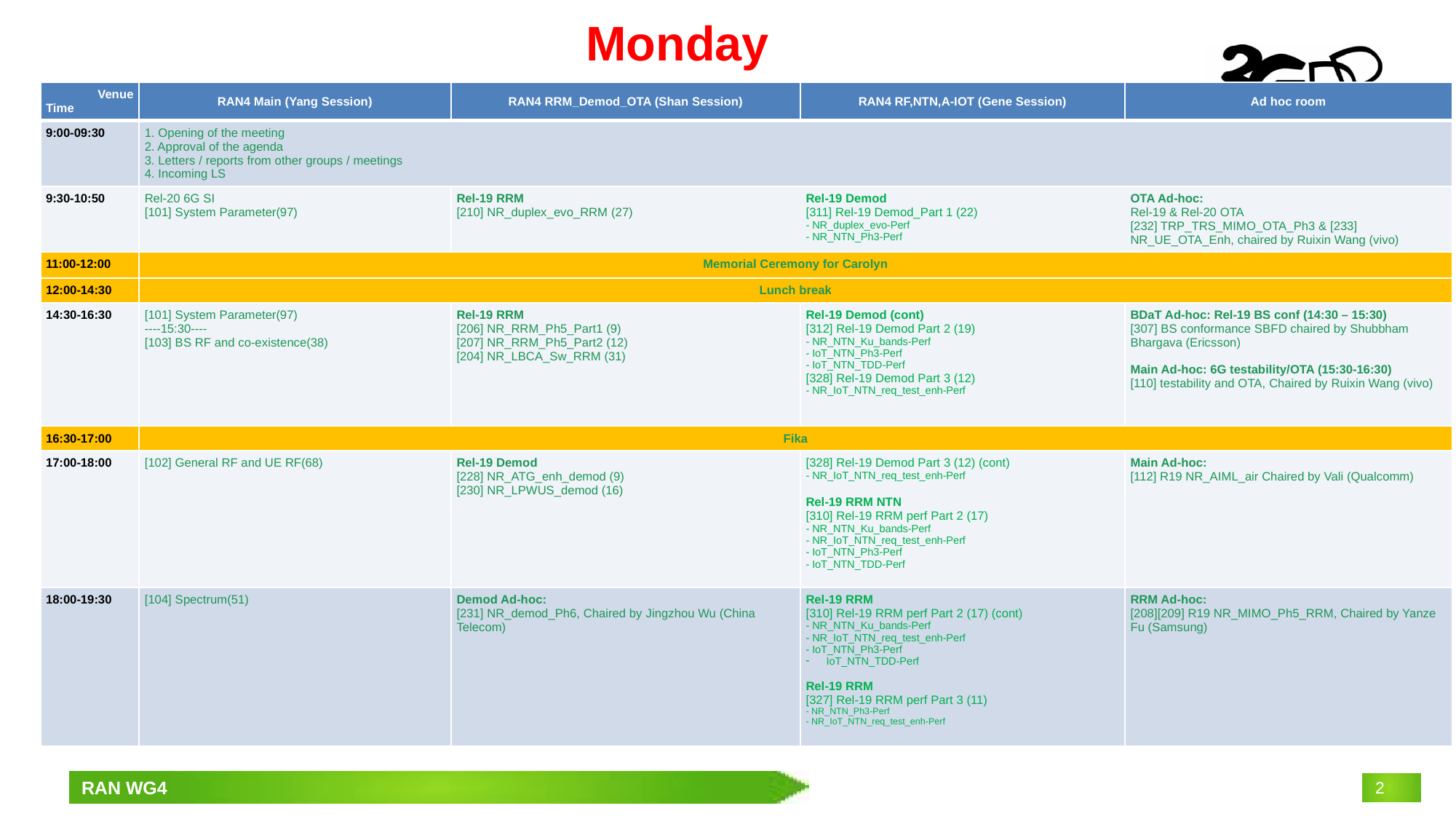

# Monday
| Venue Time | RAN4 Main (Yang Session) | RAN4 RRM\_Demod\_OTA (Shan Session) | RAN4 RF,NTN,A-IOT (Gene Session) | Ad hoc room |
| --- | --- | --- | --- | --- |
| 9:00-09:30 | 1. Opening of the meeting 2. Approval of the agenda 3. Letters / reports from other groups / meetings 4. Incoming LS |  |  |  |
| 9:30-10:50 | Rel-20 6G SI [101] System Parameter(97) | Rel-19 RRM [210] NR\_duplex\_evo\_RRM (27) | Rel-19 Demod [311] Rel-19 Demod\_Part 1 (22) - NR\_duplex\_evo-Perf - NR\_NTN\_Ph3-Perf | OTA Ad-hoc: Rel-19 & Rel-20 OTA [232] TRP\_TRS\_MIMO\_OTA\_Ph3 & [233] NR\_UE\_OTA\_Enh, chaired by Ruixin Wang (vivo) |
| 11:00-12:00 | Memorial Ceremony for Carolyn |  |  |  |
| 12:00-14:30 | Lunch break |  |  |  |
| 14:30-16:30 | [101] System Parameter(97) ----15:30---- [103] BS RF and co-existence(38) | Rel-19 RRM [206] NR\_RRM\_Ph5\_Part1 (9) [207] NR\_RRM\_Ph5\_Part2 (12) [204] NR\_LBCA\_Sw\_RRM (31) | Rel-19 Demod (cont) [312] Rel-19 Demod Part 2 (19) - NR\_NTN\_Ku\_bands-Perf - IoT\_NTN\_Ph3-Perf - IoT\_NTN\_TDD-Perf [328] Rel-19 Demod Part 3 (12) - NR\_IoT\_NTN\_req\_test\_enh-Perf | BDaT Ad-hoc: Rel-19 BS conf (14:30 – 15:30) [307] BS conformance SBFD chaired by Shubbham Bhargava (Ericsson) Main Ad-hoc: 6G testability/OTA (15:30-16:30) [110] testability and OTA, Chaired by Ruixin Wang (vivo) |
| 16:30-17:00 | Fika |  |  |  |
| 17:00-18:00 | [102] General RF and UE RF(68) | Rel-19 Demod [228] NR\_ATG\_enh\_demod (9) [230] NR\_LPWUS\_demod (16) | [328] Rel-19 Demod Part 3 (12) (cont) - NR\_IoT\_NTN\_req\_test\_enh-Perf Rel-19 RRM NTN [310] Rel-19 RRM perf Part 2 (17) - NR\_NTN\_Ku\_bands-Perf - NR\_IoT\_NTN\_req\_test\_enh-Perf - IoT\_NTN\_Ph3-Perf - IoT\_NTN\_TDD-Perf | Main Ad-hoc: [112] R19 NR\_AIML\_air Chaired by Vali (Qualcomm) |
| 18:00-19:30 | [104] Spectrum(51) | Demod Ad-hoc: [231] NR\_demod\_Ph6, Chaired by Jingzhou Wu (China Telecom) | Rel-19 RRM [310] Rel-19 RRM perf Part 2 (17) (cont) - NR\_NTN\_Ku\_bands-Perf - NR\_IoT\_NTN\_req\_test\_enh-Perf - IoT\_NTN\_Ph3-Perf IoT\_NTN\_TDD-Perf Rel-19 RRM [327] Rel-19 RRM perf Part 3 (11) - NR\_NTN\_Ph3-Perf - NR\_IoT\_NTN\_req\_test\_enh-Perf | RRM Ad-hoc: [208][209] R19 NR\_MIMO\_Ph5\_RRM, Chaired by Yanze Fu (Samsung) |